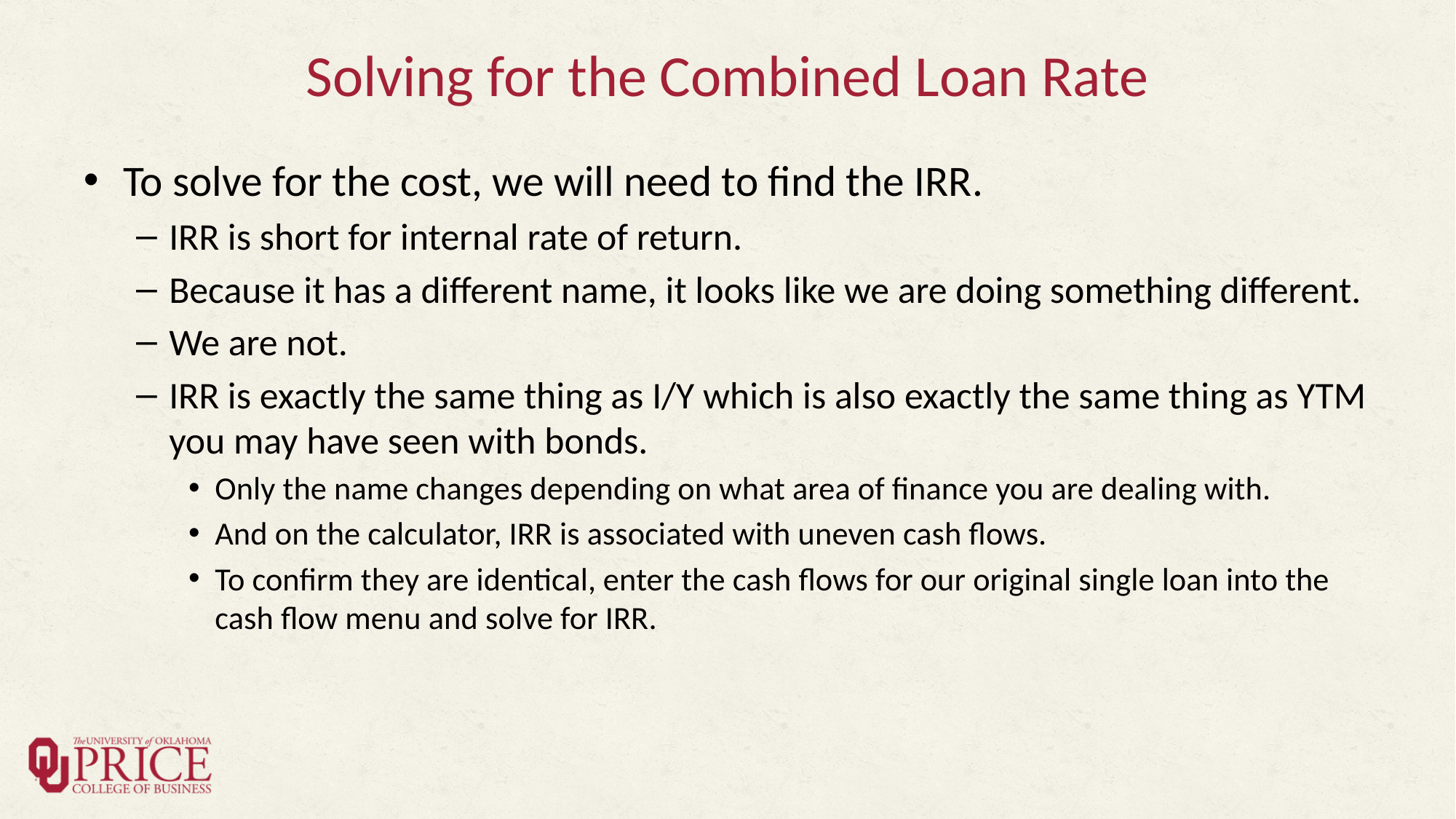

# Solving for the Combined Loan Rate
To solve for the cost, we will need to find the IRR.
IRR is short for internal rate of return.
Because it has a different name, it looks like we are doing something different.
We are not.
IRR is exactly the same thing as I/Y which is also exactly the same thing as YTM you may have seen with bonds.
Only the name changes depending on what area of finance you are dealing with.
And on the calculator, IRR is associated with uneven cash flows.
To confirm they are identical, enter the cash flows for our original single loan into the cash flow menu and solve for IRR.